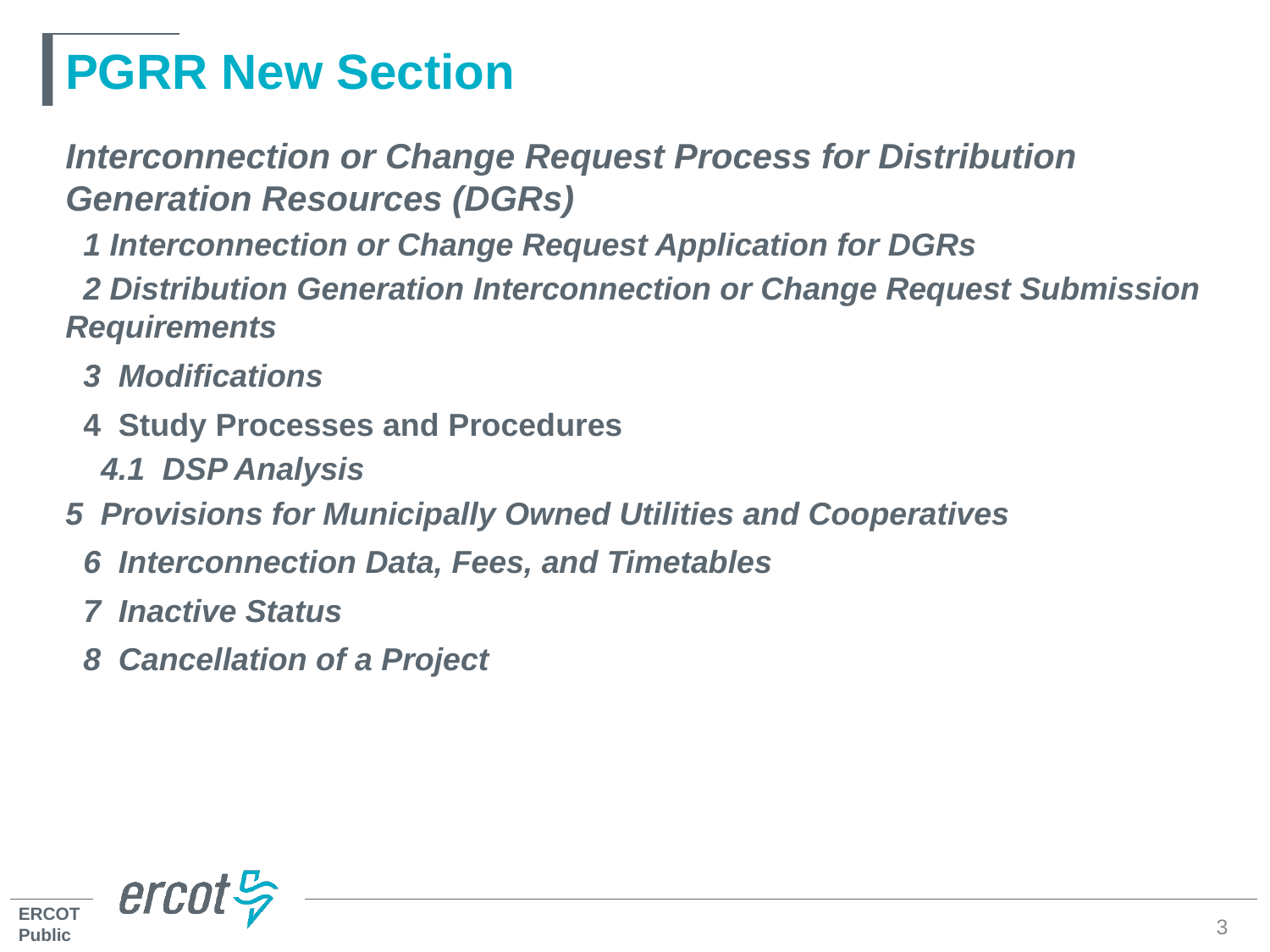

# PGRR New Section
Interconnection or Change Request Process for Distribution Generation Resources (DGRs)
  1 Interconnection or Change Request Application for DGRs
  2 Distribution Generation Interconnection or Change Request Submission Requirements
  3  Modifications
  4  Study Processes and Procedures
    4.1  DSP Analysis
5  Provisions for Municipally Owned Utilities and Cooperatives
  6  Interconnection Data, Fees, and Timetables
  7  Inactive Status
  8  Cancellation of a Project

3